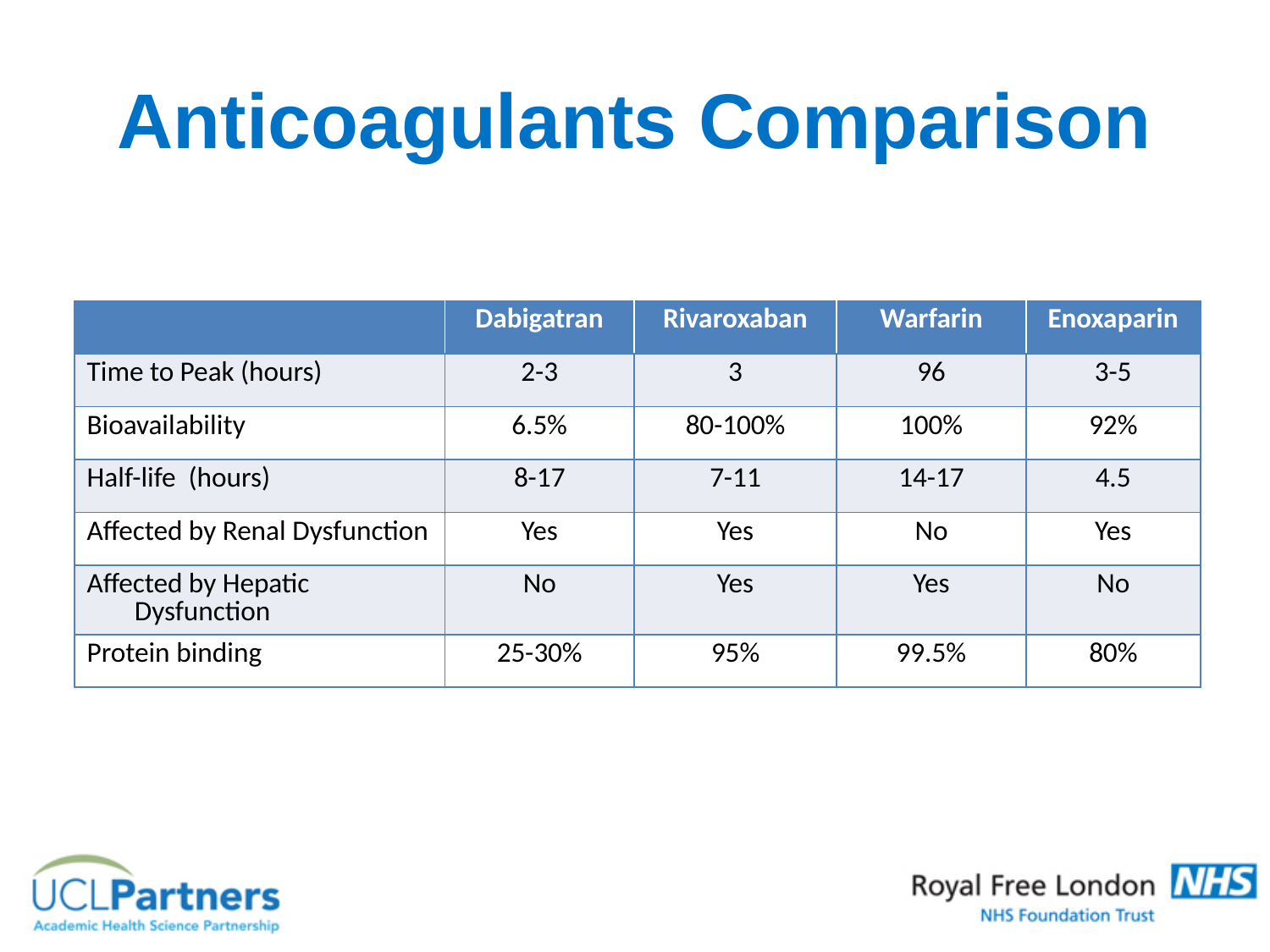

# Anticoagulants Comparison
|  | Dabigatran | Rivaroxaban | Warfarin | Enoxaparin |
| --- | --- | --- | --- | --- |
| Time to Peak (hours) | 2-3 | 3 | 96 | 3-5 |
| Bioavailability | 6.5% | 80-100% | 100% | 92% |
| Half-life (hours) | 8-17 | 7-11 | 14-17 | 4.5 |
| Affected by Renal Dysfunction | Yes | Yes | No | Yes |
| Affected by Hepatic Dysfunction | No | Yes | Yes | No |
| Protein binding | 25-30% | 95% | 99.5% | 80% |